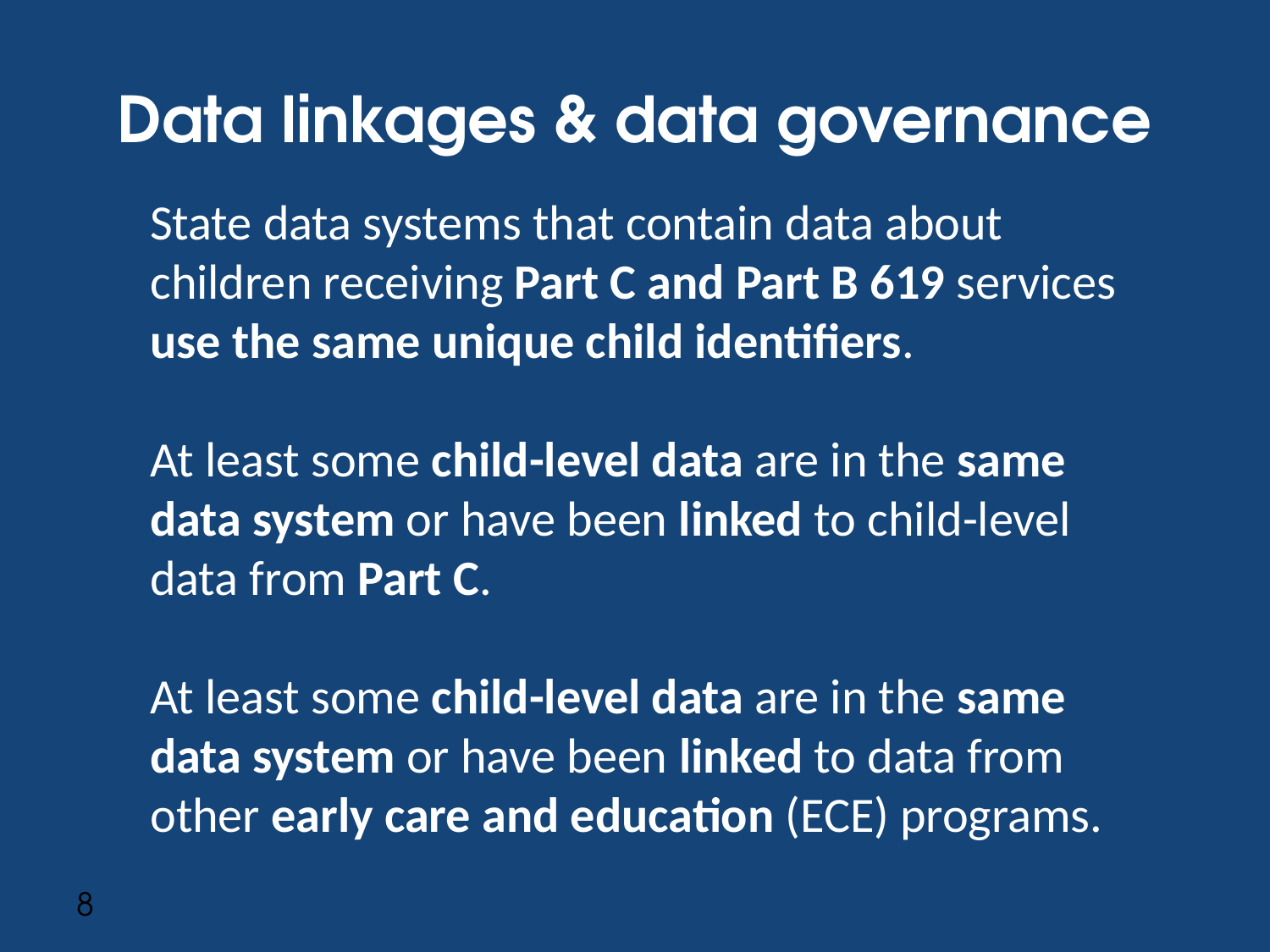

# Data linkages & data governance
State data systems that contain data about children receiving Part C and Part B 619 services use the same unique child identifiers.

At least some child-level data are in the same data system or have been linked to child-level data from Part C.

At least some child-level data are in the same data system or have been linked to data from other early care and education (ECE) programs.

8